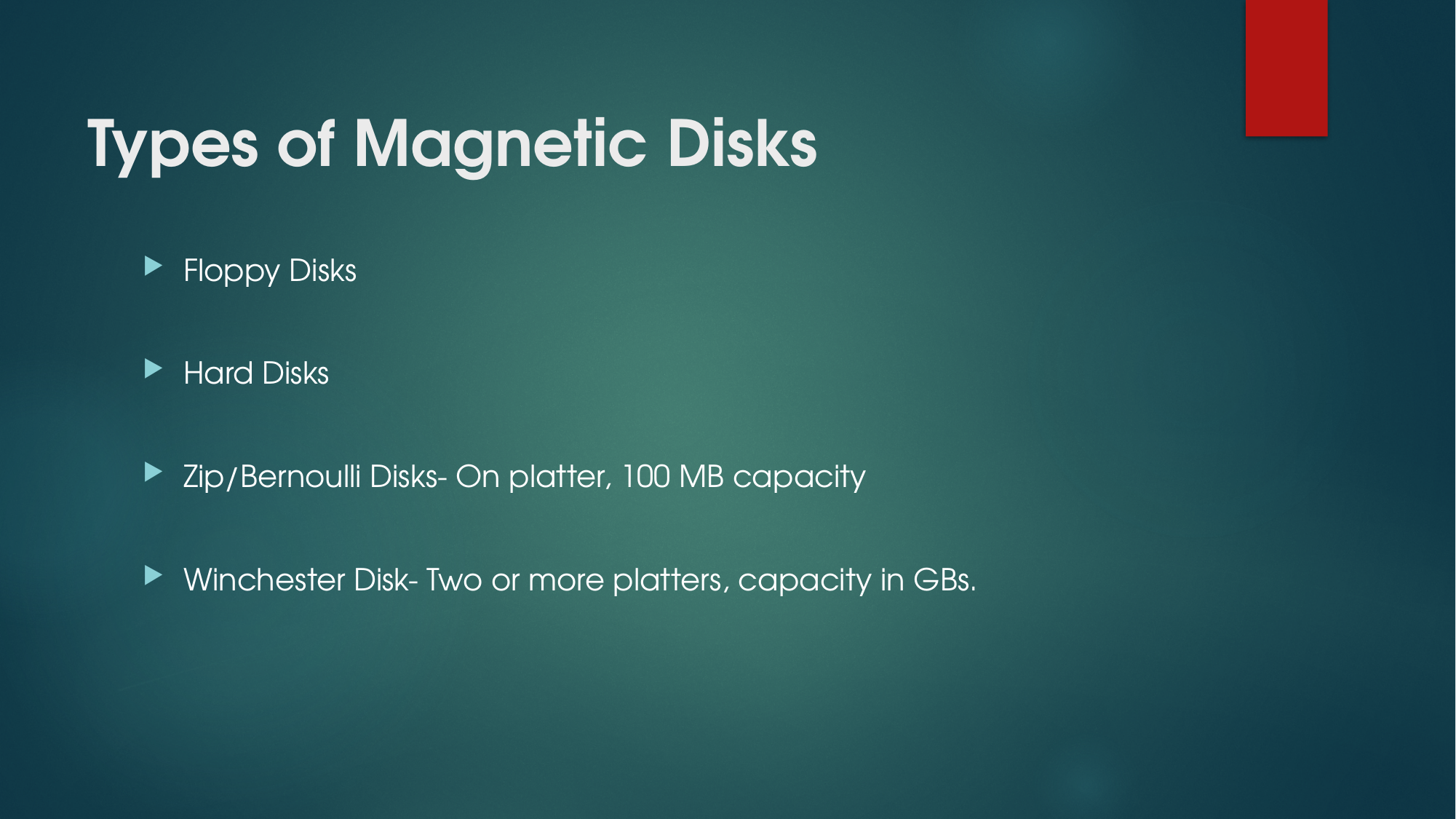

# Types of Magnetic Disks
Floppy Disks

Hard Disks

Zip/Bernoulli Disks- On platter, 100 MB capacity

Winchester Disk- Two or more platters, capacity in GBs.